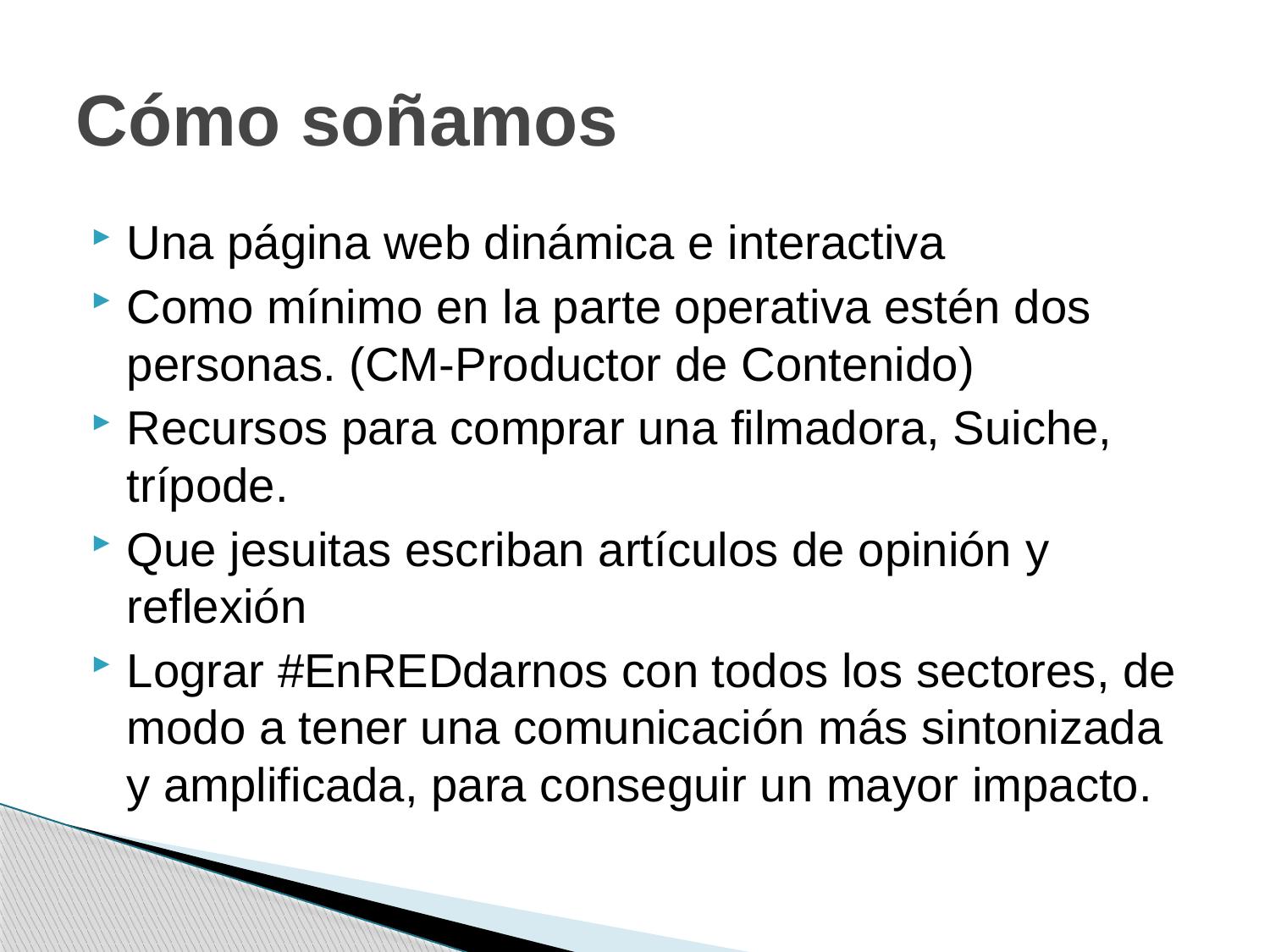

# Cómo soñamos
Una página web dinámica e interactiva
Como mínimo en la parte operativa estén dos personas. (CM-Productor de Contenido)
Recursos para comprar una filmadora, Suiche, trípode.
Que jesuitas escriban artículos de opinión y reflexión
Lograr #EnREDdarnos con todos los sectores, de modo a tener una comunicación más sintonizada y amplificada, para conseguir un mayor impacto.